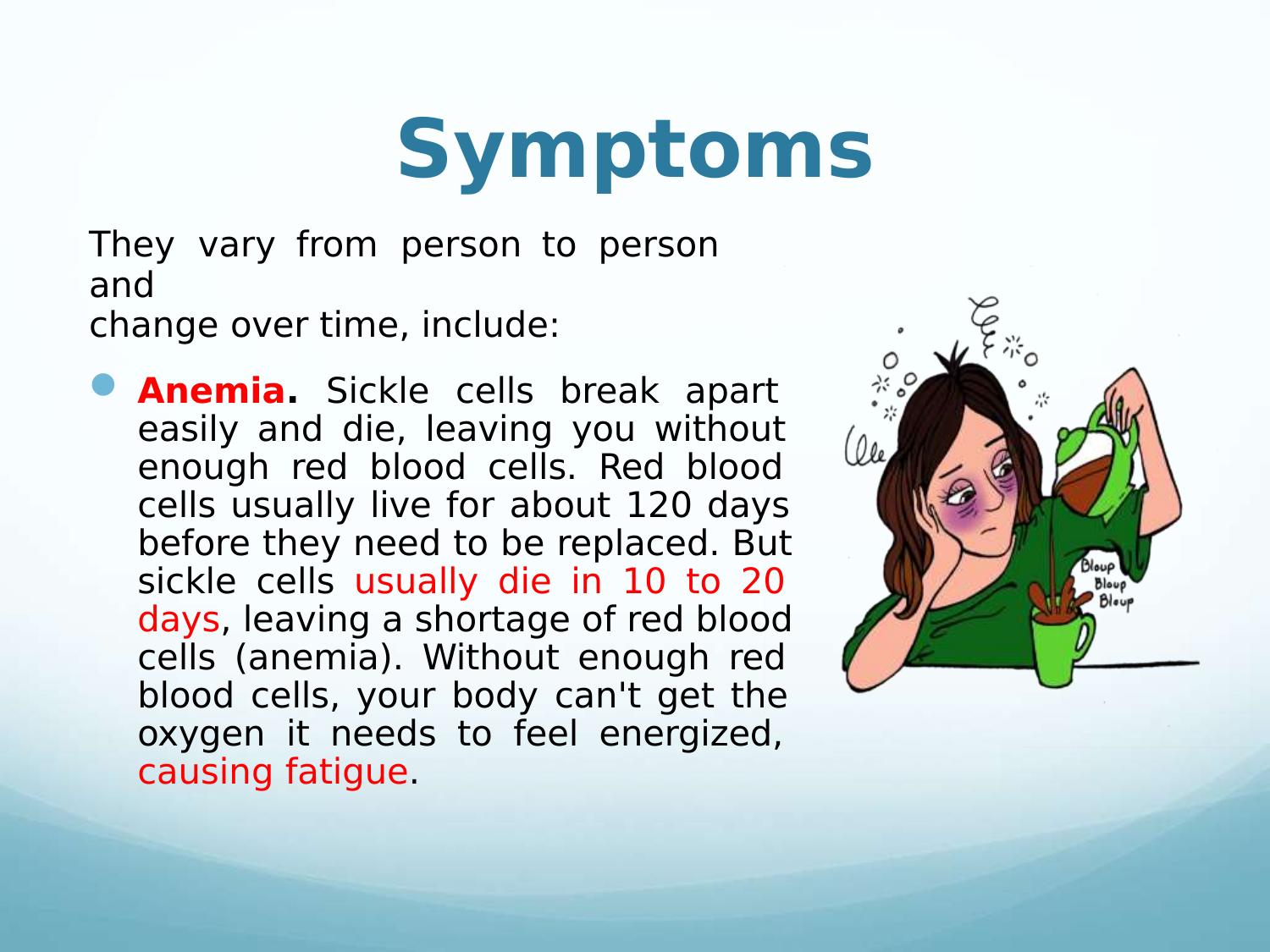

# Symptoms
They	vary	from	person	to	person	and
change over time, include:
Anemia. Sickle cells break apart  easily and die, leaving you without  enough red blood cells. Red blood  cells usually live for about 120 days  before they need to be replaced. But  sickle cells usually die in 10 to 20  days, leaving a shortage of red blood  cells (anemia). Without enough red  blood cells, your body can't get the  oxygen it needs to feel energized,  causing fatigue.